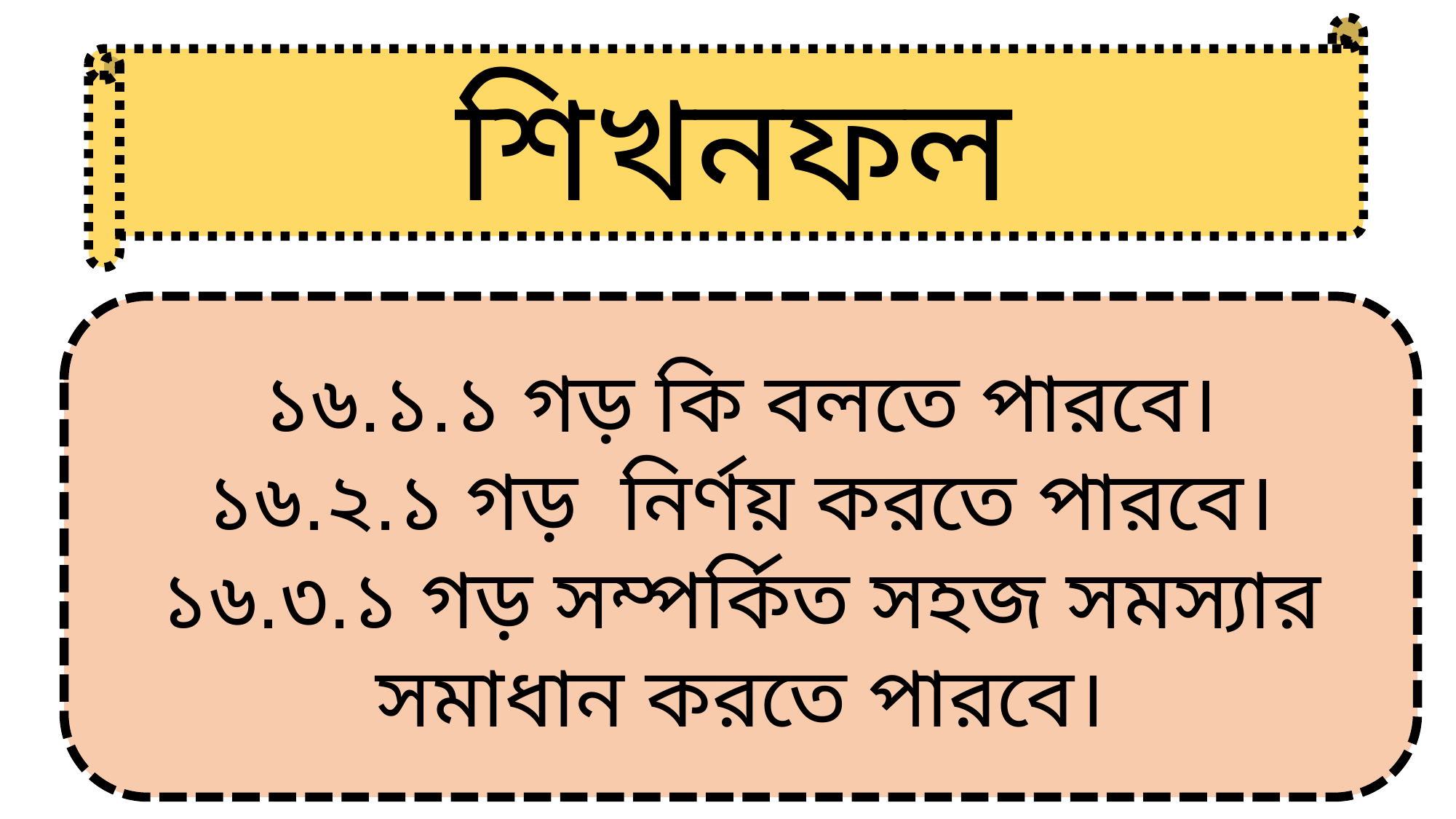

শিখনফল
১৬.১.১ গড় কি বলতে পারবে।
১৬.২.১ গড়  নির্ণয় করতে পারবে।
১৬.৩.১ গড় সম্পর্কিত সহজ সমস্যার সমাধান করতে পারবে।